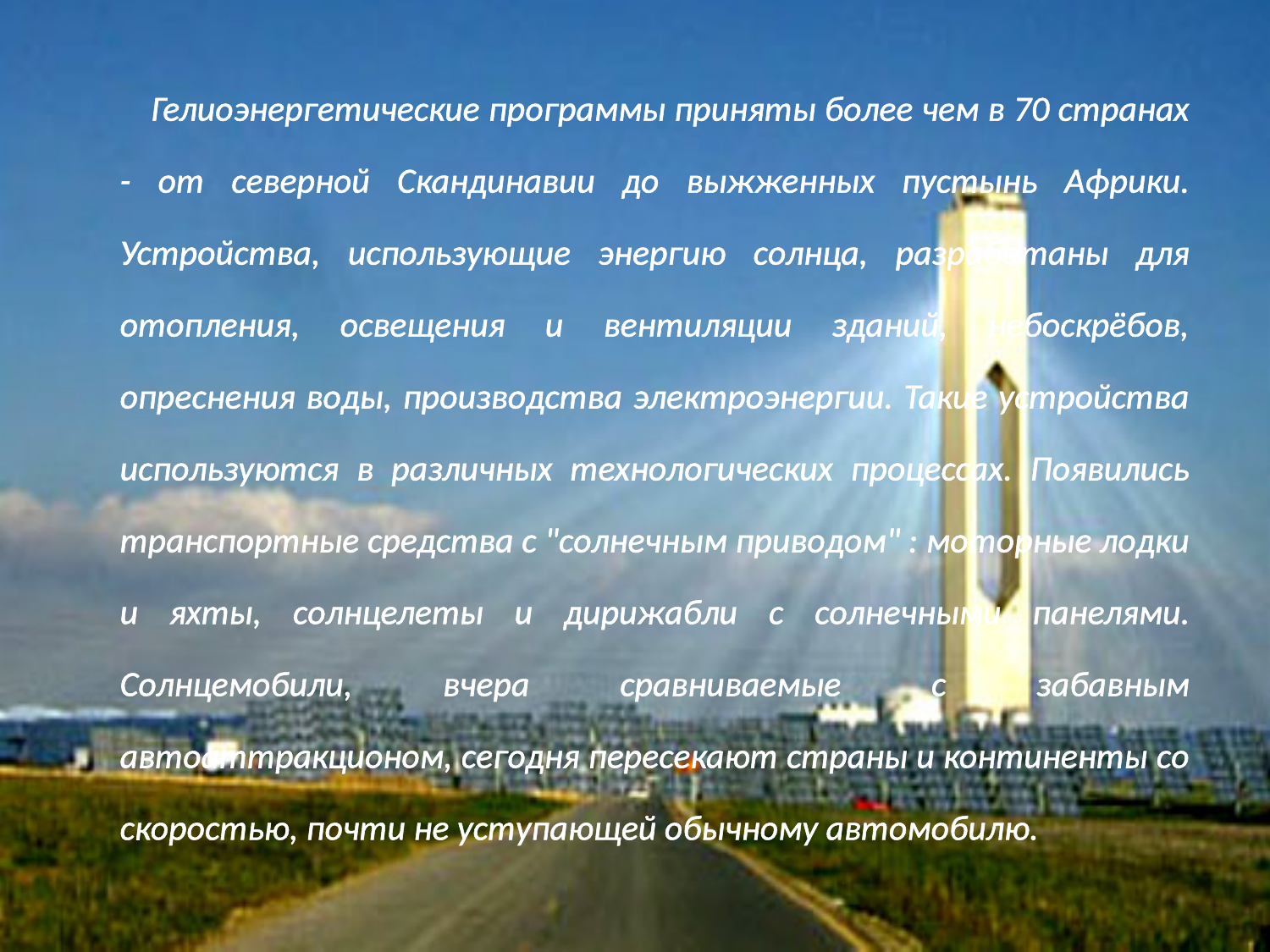

Гелиоэнергетические программы приняты более чем в 70 странах - от северной Скандинавии до выжженных пустынь Африки. Устройства, использующие энергию солнца, разработаны для отопления, освещения и вентиляции зданий, небоскрёбов, опреснения воды, производства электроэнергии. Такие устройства используются в различных технологических процессах. Появились транспортные средства с "солнечным приводом" : моторные лодки и яхты, солнцелеты и дирижабли с солнечными панелями. Солнцемобили, вчера сравниваемые с забавным автоаттракционом, сегодня пересекают страны и континенты со скоростью, почти не уступающей обычному автомобилю.